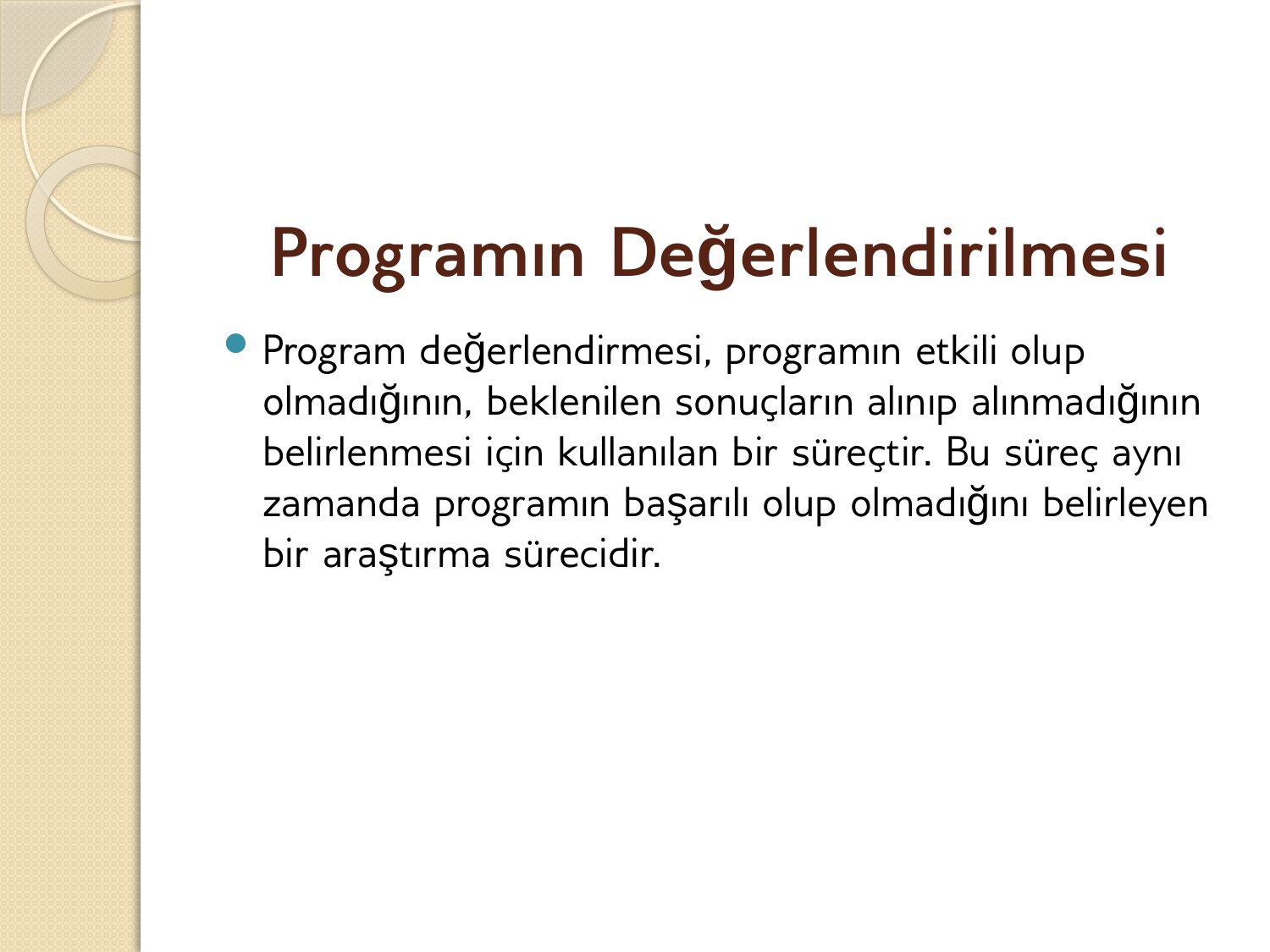

# Programın Değerlendirilmesi
Program değerlendirmesi, programın etkili olup olmadığının, beklenilen sonuçların alınıp alınmadığının belirlenmesi için kullanılan bir süreçtir. Bu süreç aynı zamanda programın başarılı olup olmadığını belirleyen bir araştırma sürecidir.